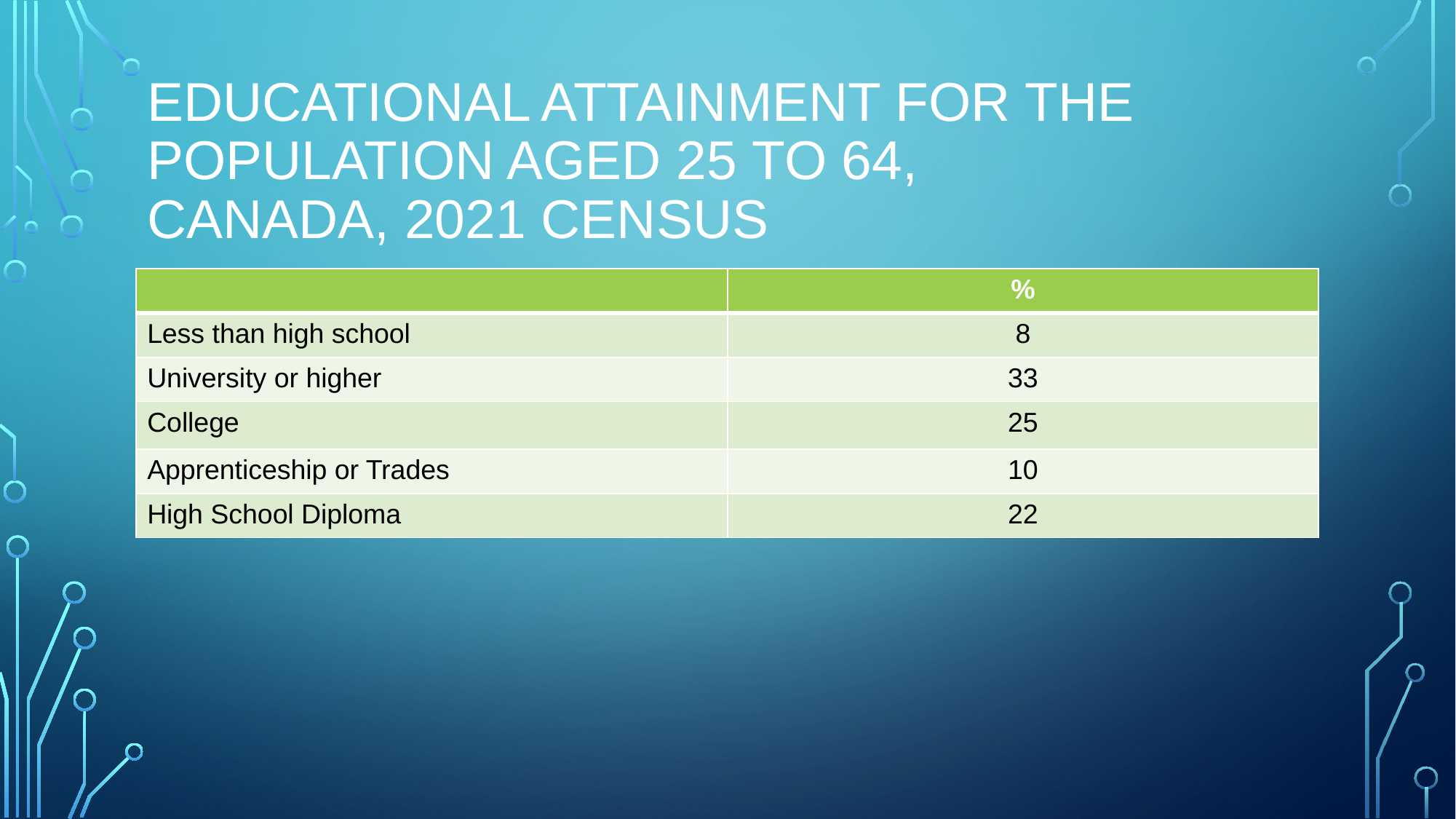

# Educational attainment for the population aged 25 to 64, Canada, 2021 Census
|  | % |
| --- | --- |
| Less than high school | 8 |
| University or higher | 33 |
| College | 25 |
| Apprenticeship or Trades | 10 |
| High School Diploma | 22 |